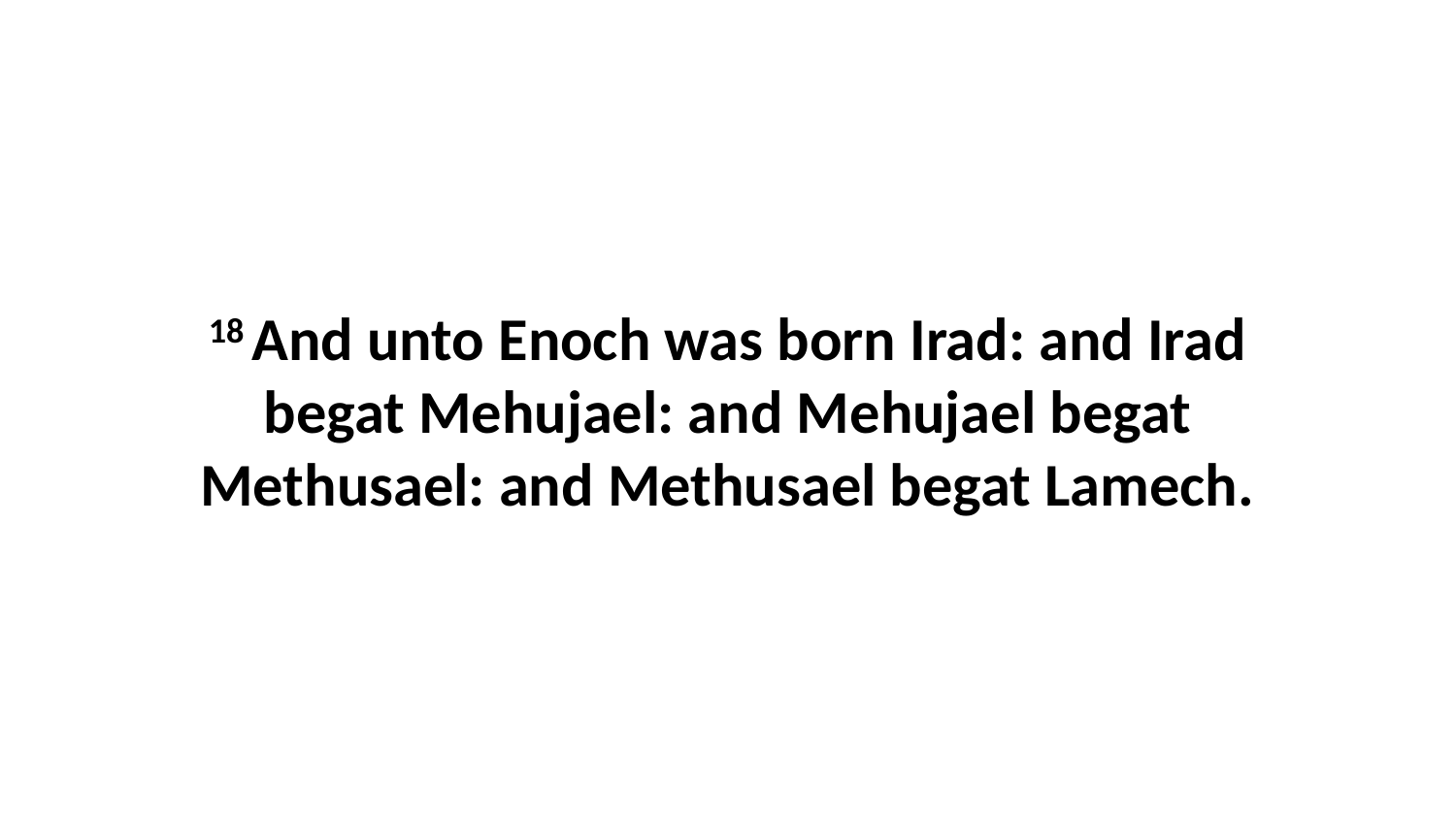

18 And unto Enoch was born Irad: and Irad begat Mehujael: and Mehujael begat Methusael: and Methusael begat Lamech.